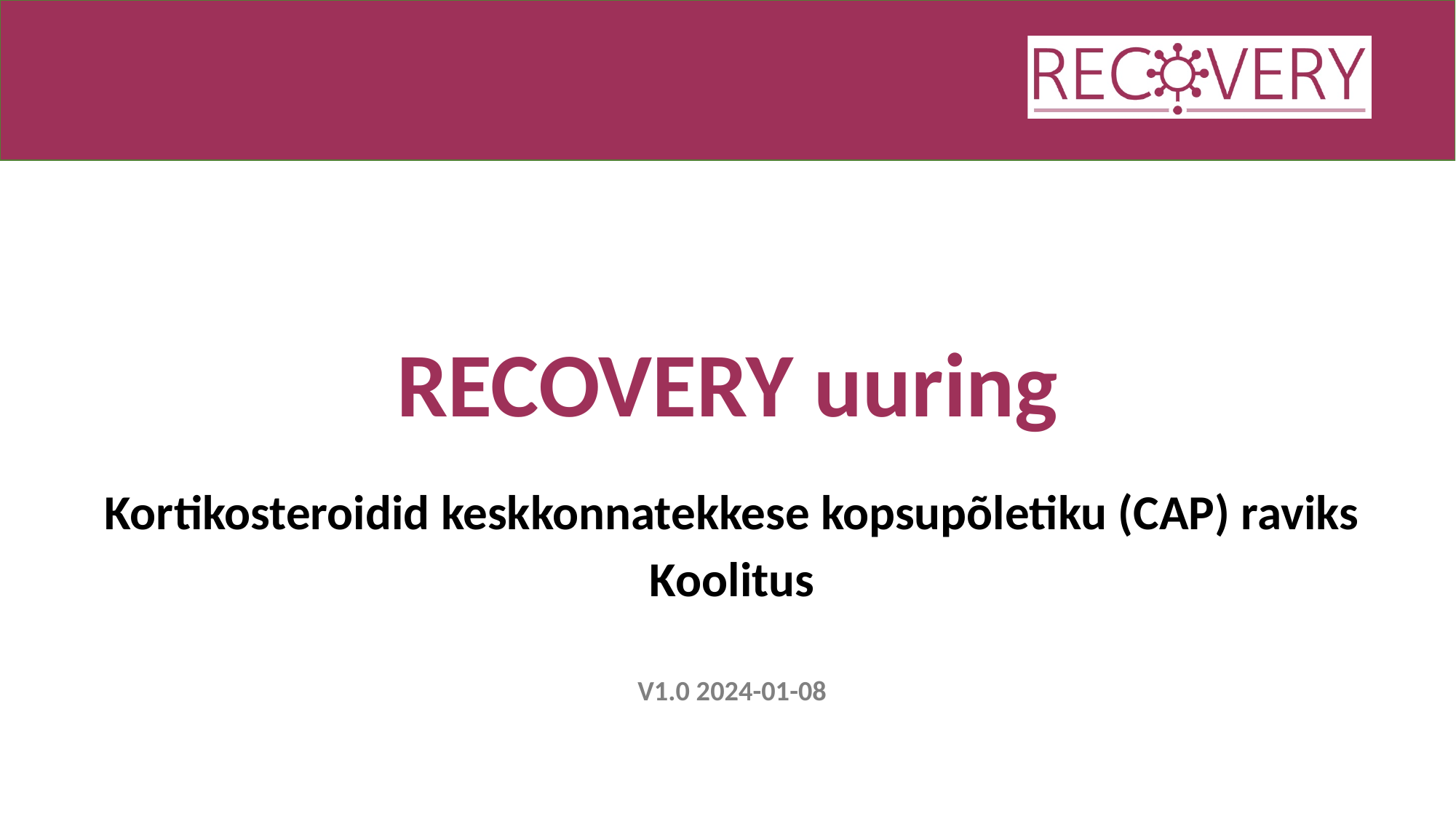

# RECOVERY uuring
Kortikosteroidid keskkonnatekkese kopsupõletiku (CAP) raviks
Koolitus

V1.0 2024-01-08